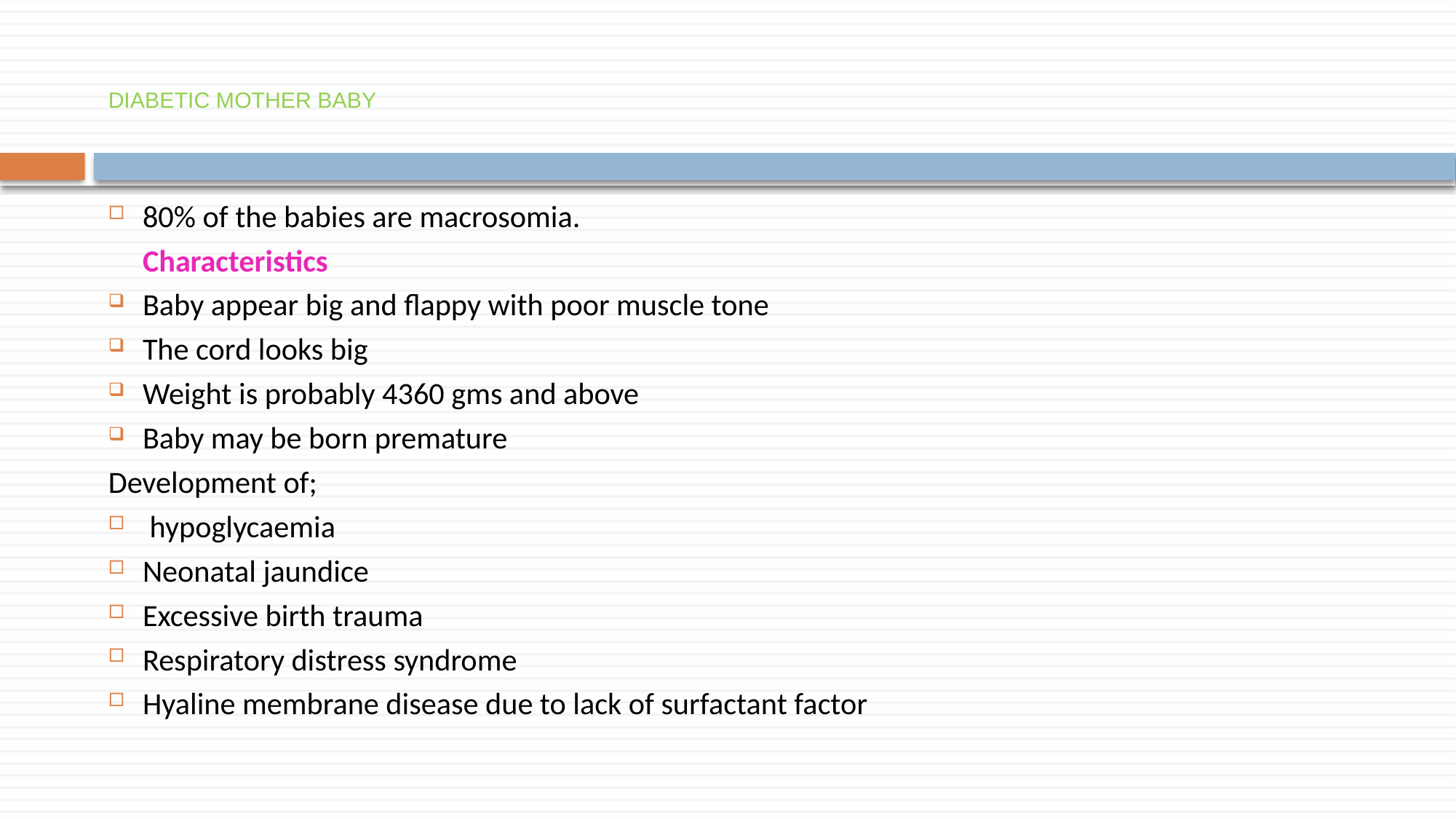

# DIABETIC MOTHER BABY
80% of the babies are macrosomia.
		Characteristics
Baby appear big and flappy with poor muscle tone
The cord looks big
Weight is probably 4360 gms and above
Baby may be born premature
Development of;
 hypoglycaemia
Neonatal jaundice
Excessive birth trauma
Respiratory distress syndrome
Hyaline membrane disease due to lack of surfactant factor